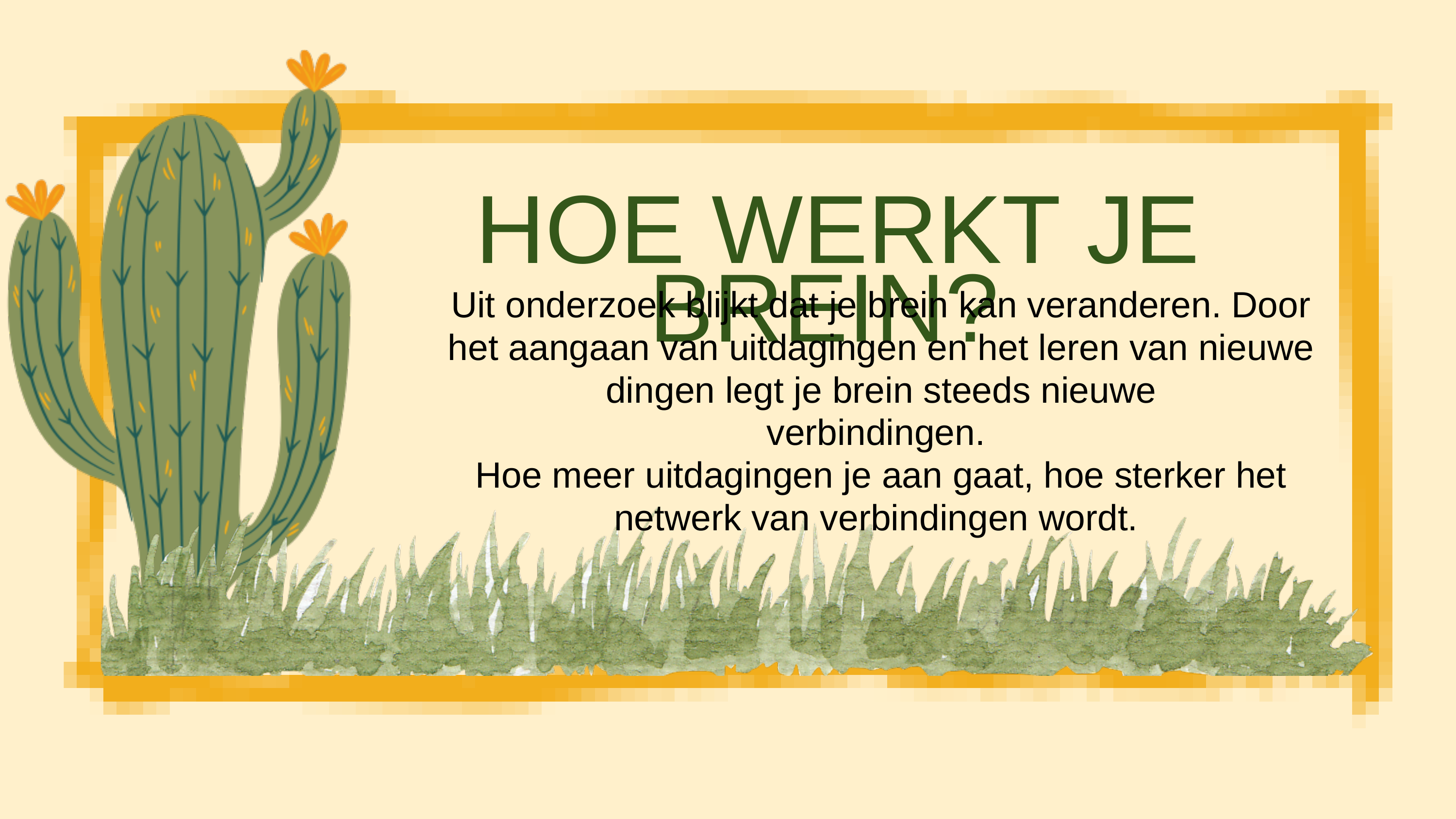

HOE WERKT JE BREIN?
Uit onderzoek blijkt dat je brein kan veranderen. Door het aangaan van uitdagingen en het leren van nieuwe dingen legt je brein steeds nieuwe
verbindingen.
Hoe meer uitdagingen je aan gaat, hoe sterker het netwerk van verbindingen wordt.